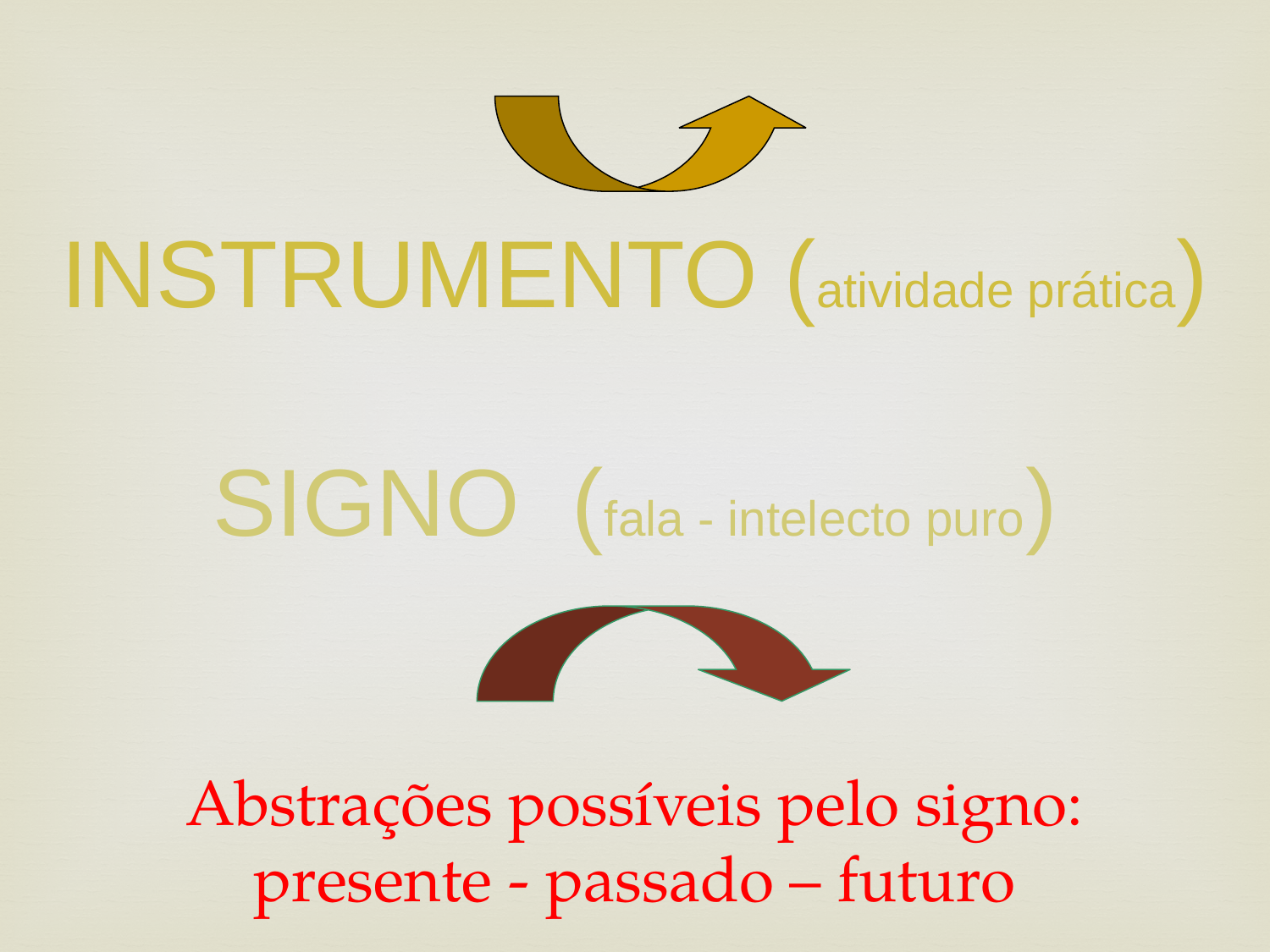

INSTRUMENTO (atividade prática)
SIGNO  (fala - intelecto puro)

Abstrações possíveis pelo signo:
presente - passado – futuro